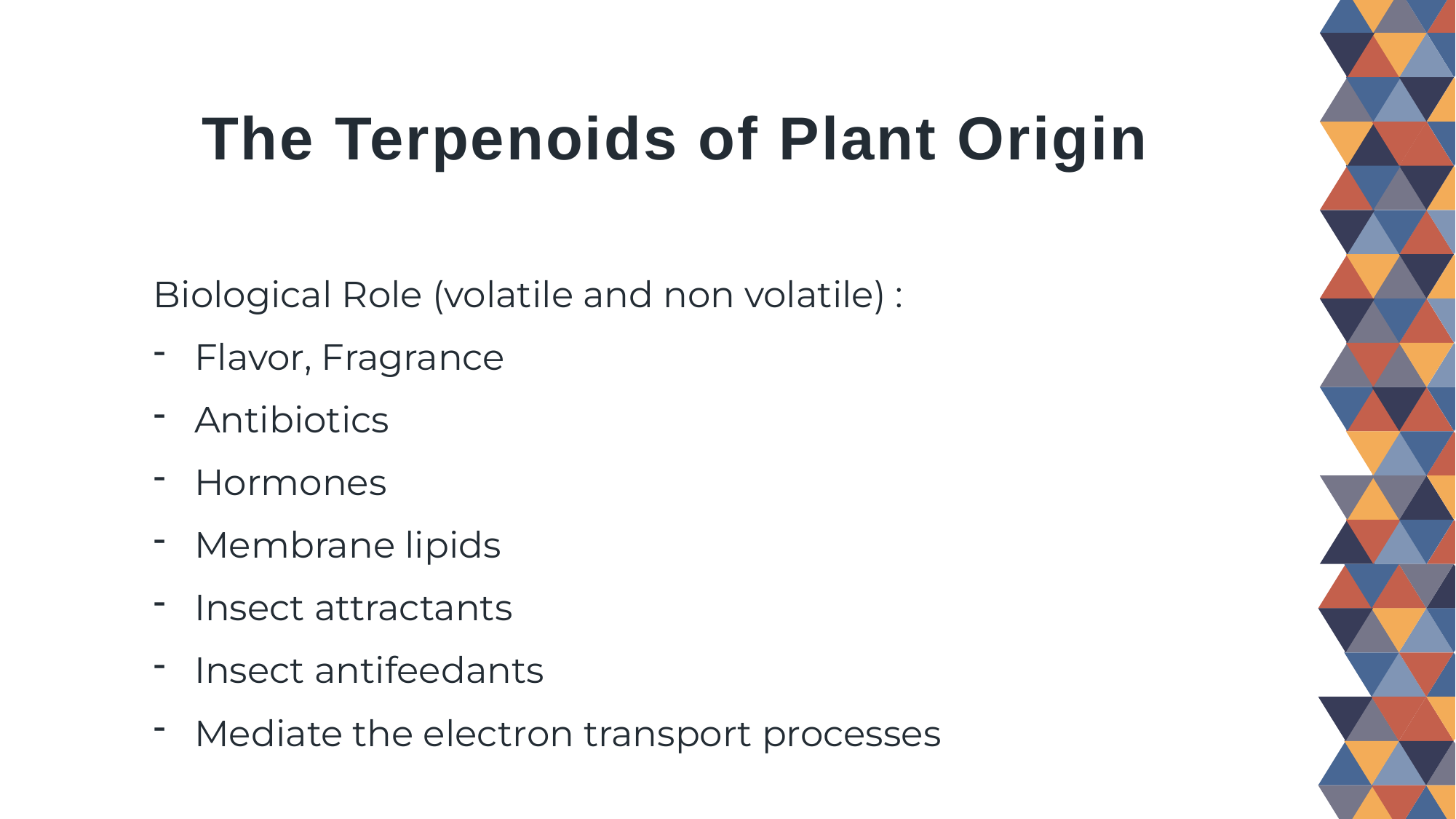

The Terpenoids of Plant Origin
Biological Role (volatile and non volatile) :
Flavor, Fragrance
Antibiotics
Hormones
Membrane lipids
Insect attractants
Insect antifeedants
Mediate the electron transport processes